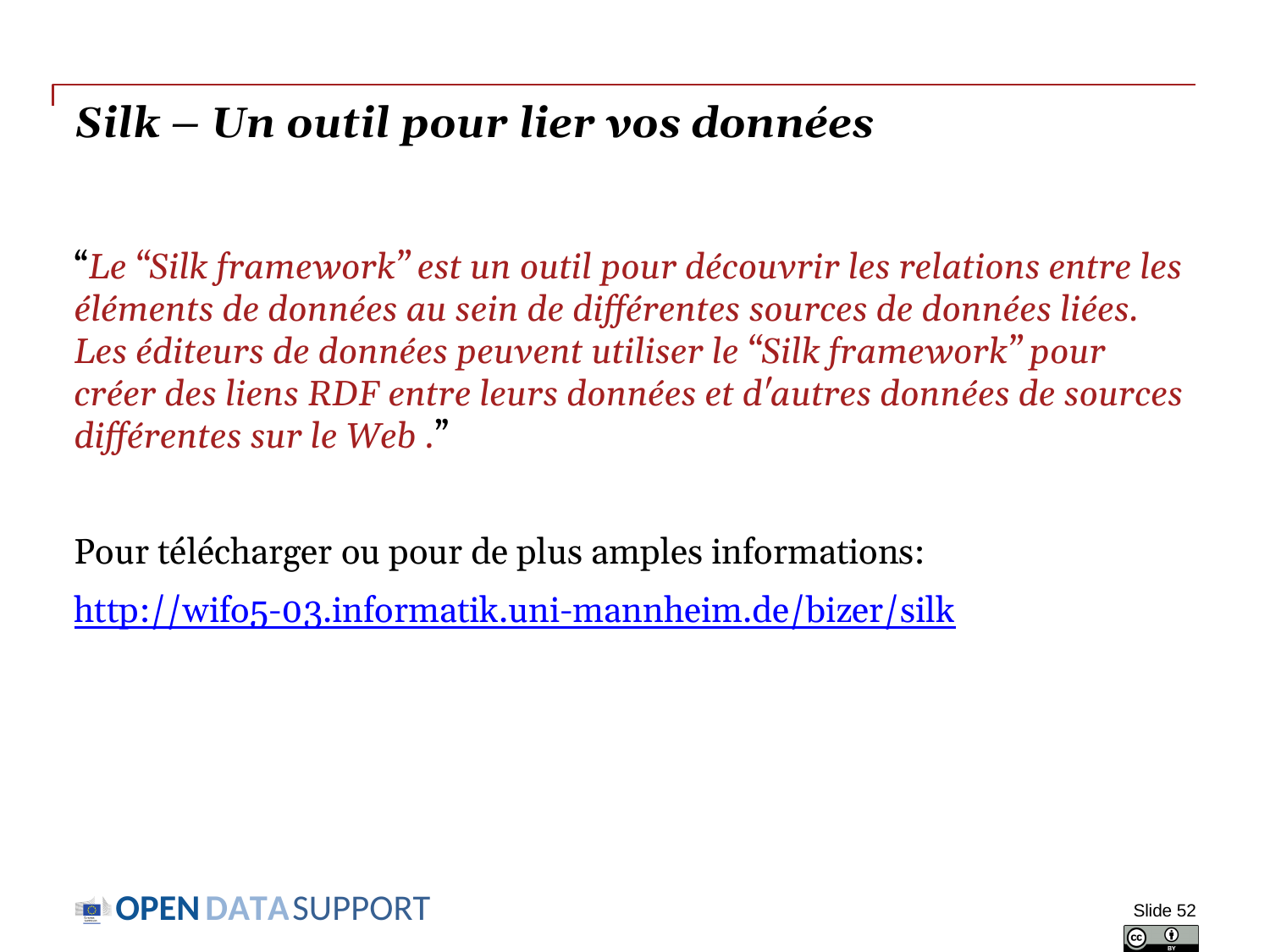

# Silk – Un outil pour lier vos données
“Le “Silk framework” est un outil pour découvrir les relations entre les éléments de données au sein de différentes sources de données liées. Les éditeurs de données peuvent utiliser le “Silk framework” pour créer des liens RDF entre leurs données et d'autres données de sources différentes sur le Web .”

Pour télécharger ou pour de plus amples informations:
http://wifo5-03.informatik.uni-mannheim.de/bizer/silk
Slide 52